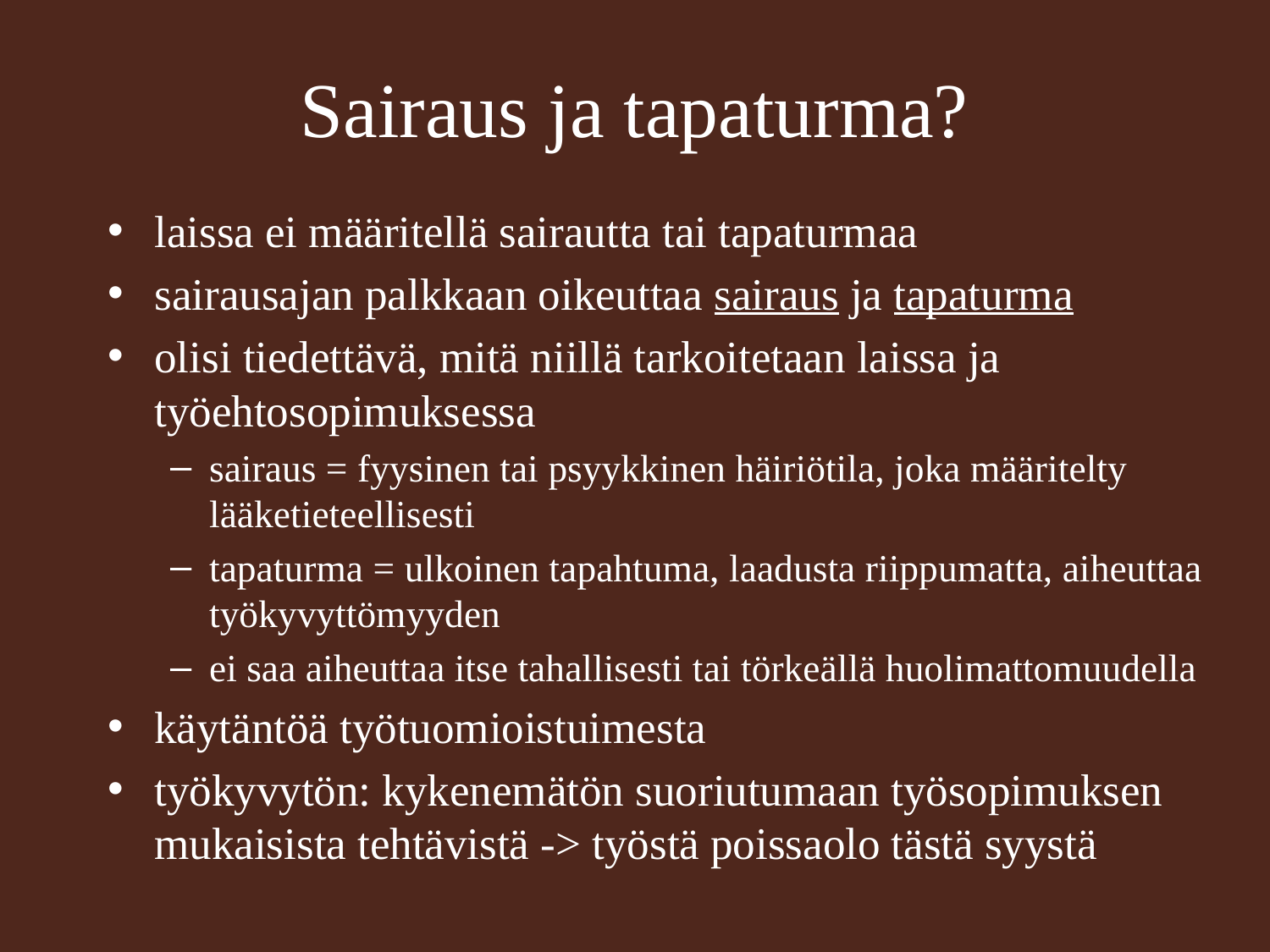

# Sairaus ja tapaturma?
laissa ei määritellä sairautta tai tapaturmaa
sairausajan palkkaan oikeuttaa sairaus ja tapaturma
olisi tiedettävä, mitä niillä tarkoitetaan laissa ja työehtosopimuksessa
sairaus = fyysinen tai psyykkinen häiriötila, joka määritelty lääketieteellisesti
tapaturma = ulkoinen tapahtuma, laadusta riippumatta, aiheuttaa työkyvyttömyyden
ei saa aiheuttaa itse tahallisesti tai törkeällä huolimattomuudella
käytäntöä työtuomioistuimesta
työkyvytön: kykenemätön suoriutumaan työsopimuksen mukaisista tehtävistä -> työstä poissaolo tästä syystä